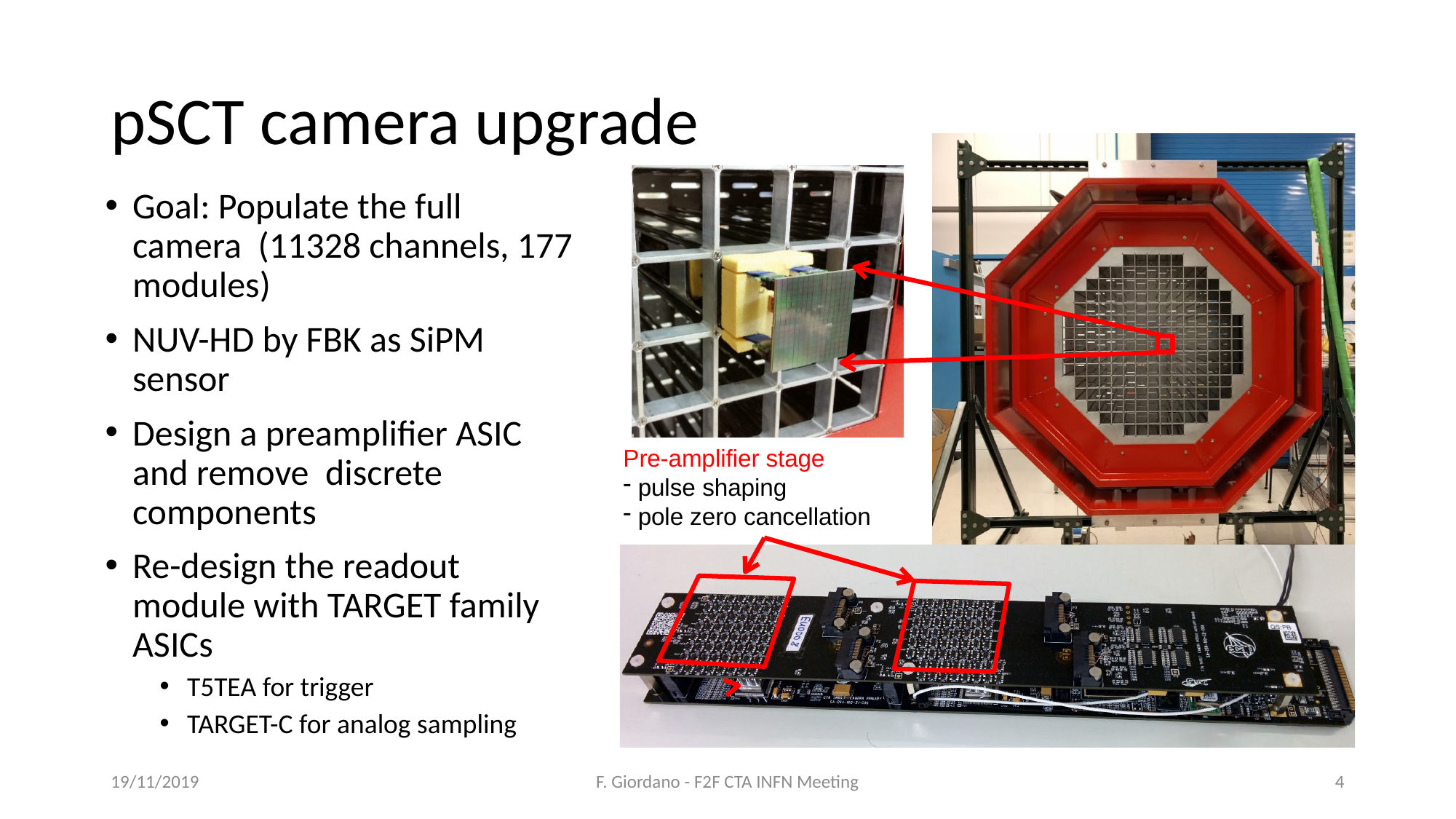

# pSCT camera upgrade

Goal: Populate the full camera  (11328 channels, 177 modules)
NUV-HD by FBK as SiPM sensor
Design a preamplifier ASIC and remove  discrete components
Re-design the readout module with TARGET family ASICs
T5TEA for trigger
TARGET-C for analog sampling

Pre-amplifier stage
pulse shaping
pole zero cancellation

19/11/2019
F. Giordano - F2F CTA INFN Meeting
4